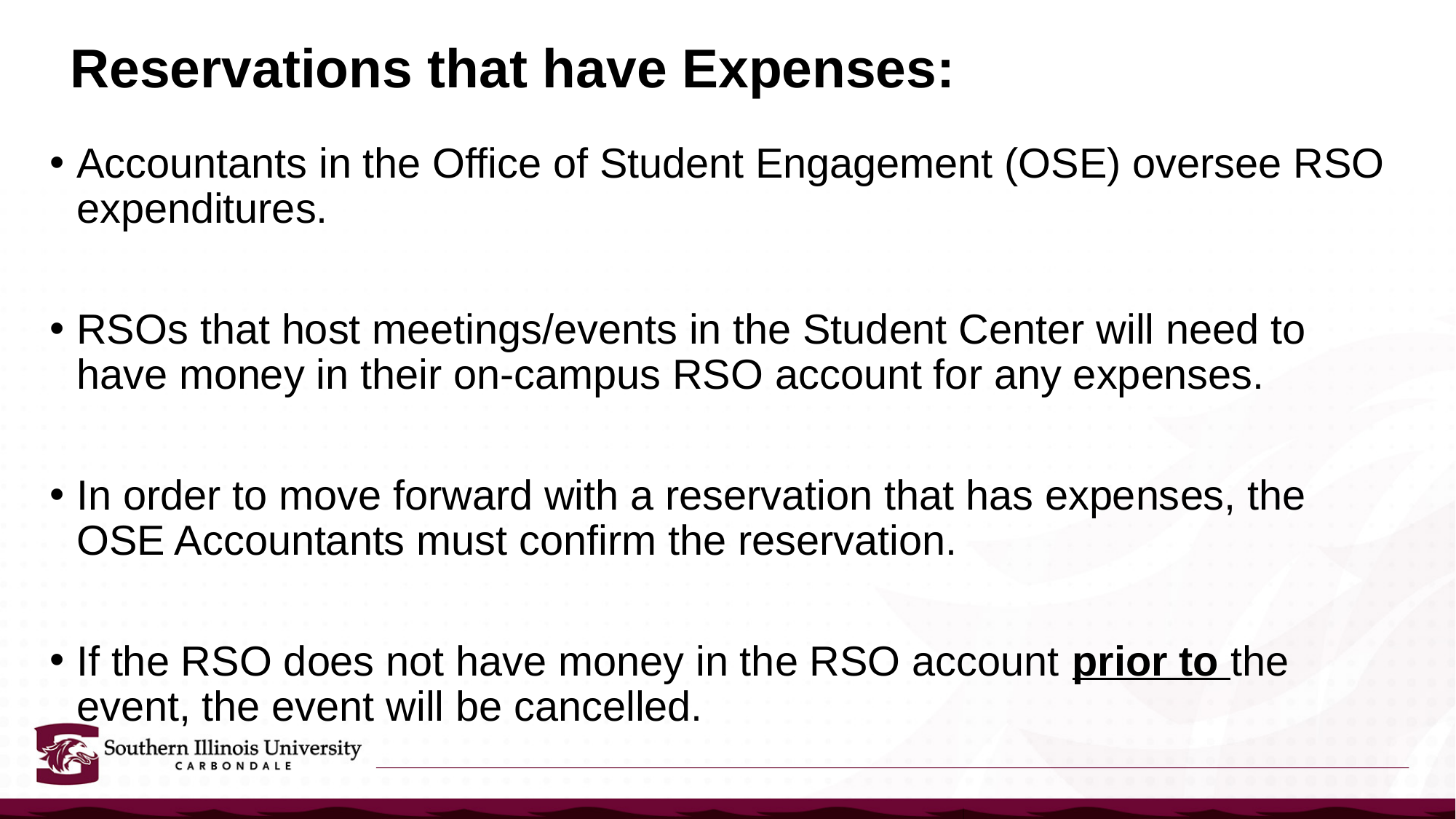

# Reservations that have Expenses:
Accountants in the Office of Student Engagement (OSE) oversee RSO expenditures.

RSOs that host meetings/events in the Student Center will need to have money in their on-campus RSO account for any expenses.

In order to move forward with a reservation that has expenses, the OSE Accountants must confirm the reservation.

If the RSO does not have money in the RSO account prior to the event, the event will be cancelled.